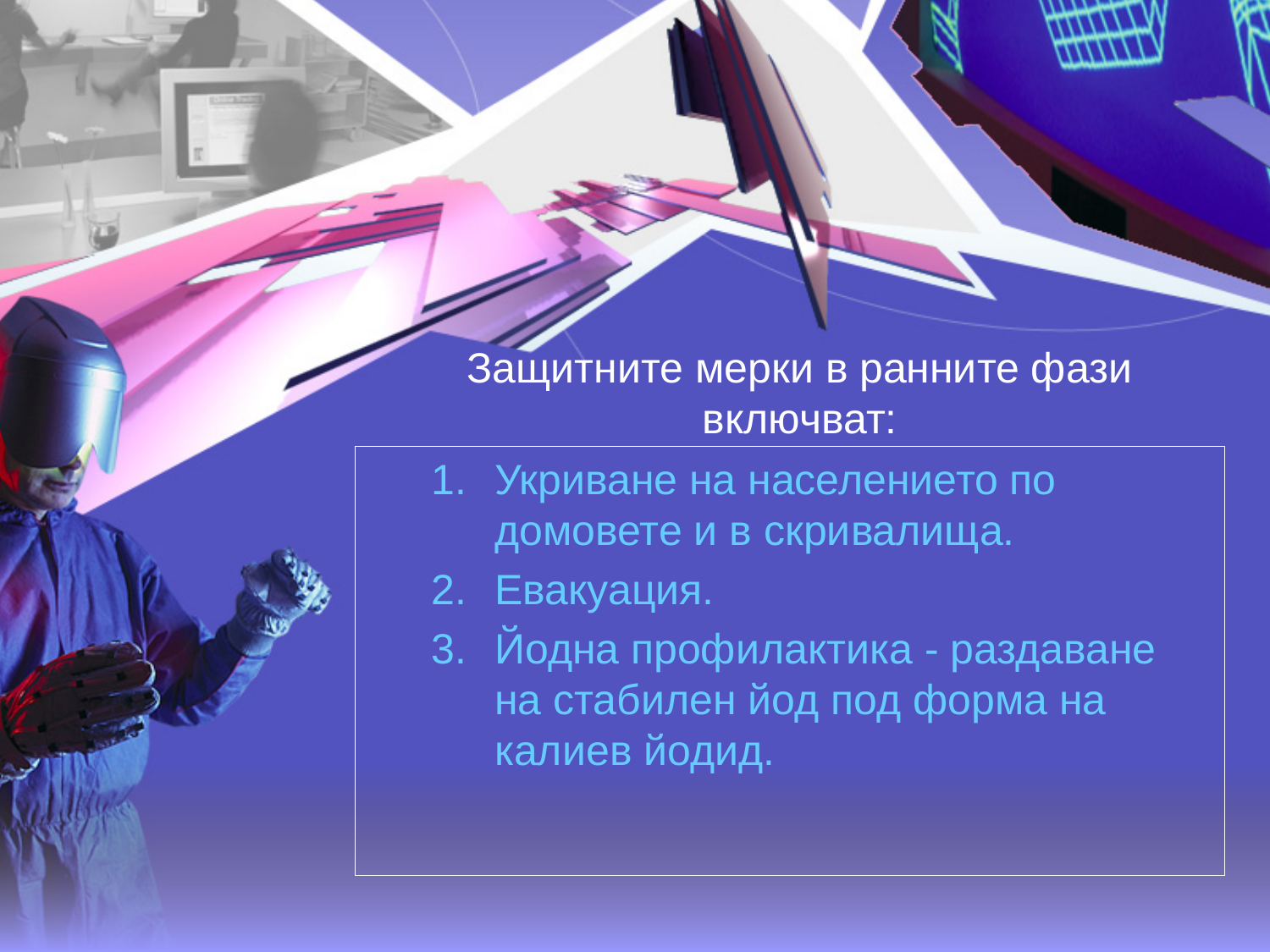

# Защитните мерки в ранните фази включват:
Укриване на населението по домовете и в скривалища.
Евакуация.
Йодна профилактика - раздаване на стабилен йод под форма на калиев йодид.